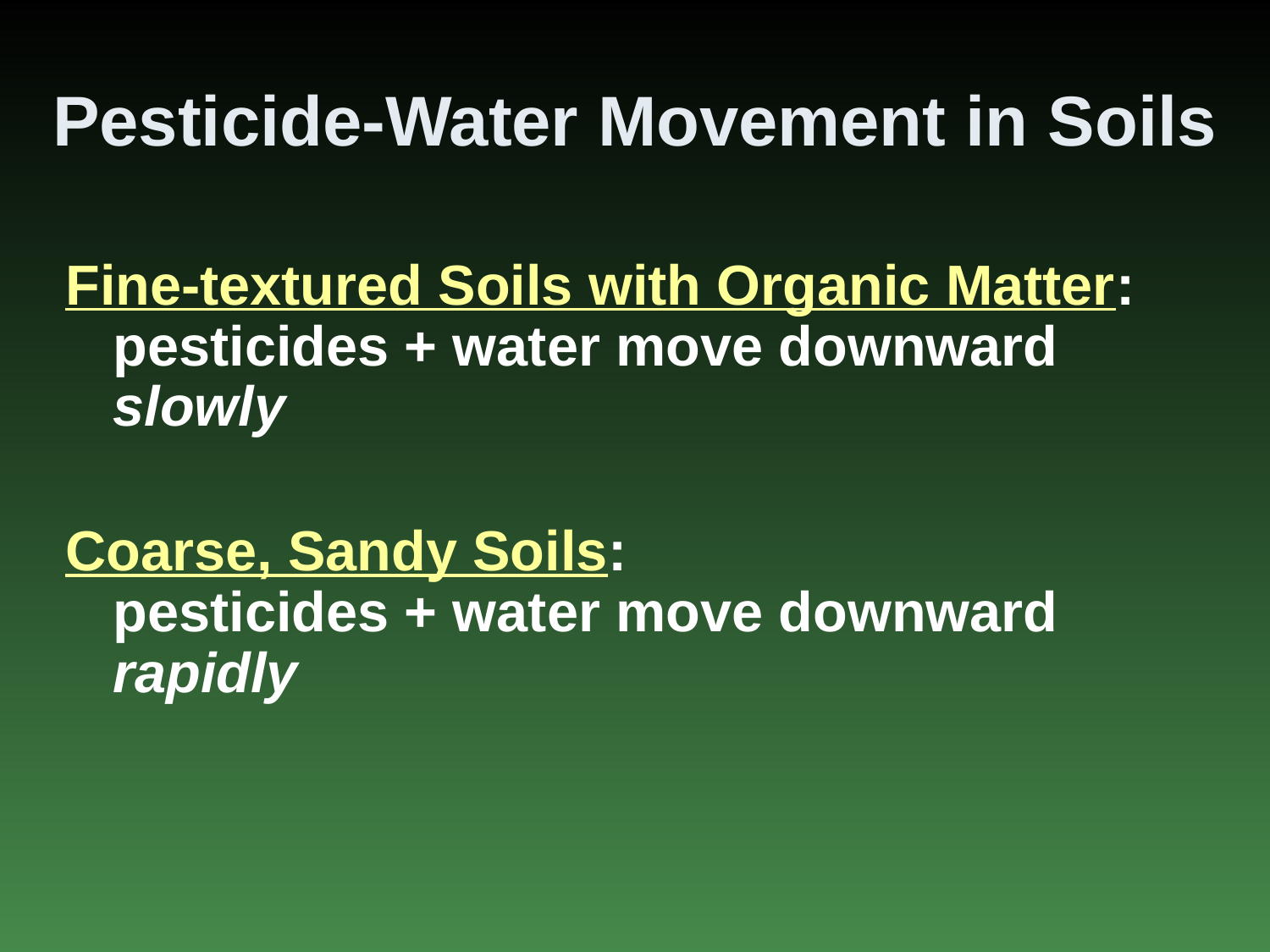

# Pesticide-Water Movement in Soils
Fine-textured Soils with Organic Matter: pesticides + water move downward slowly

Coarse, Sandy Soils:                            pesticides + water move downward rapidly